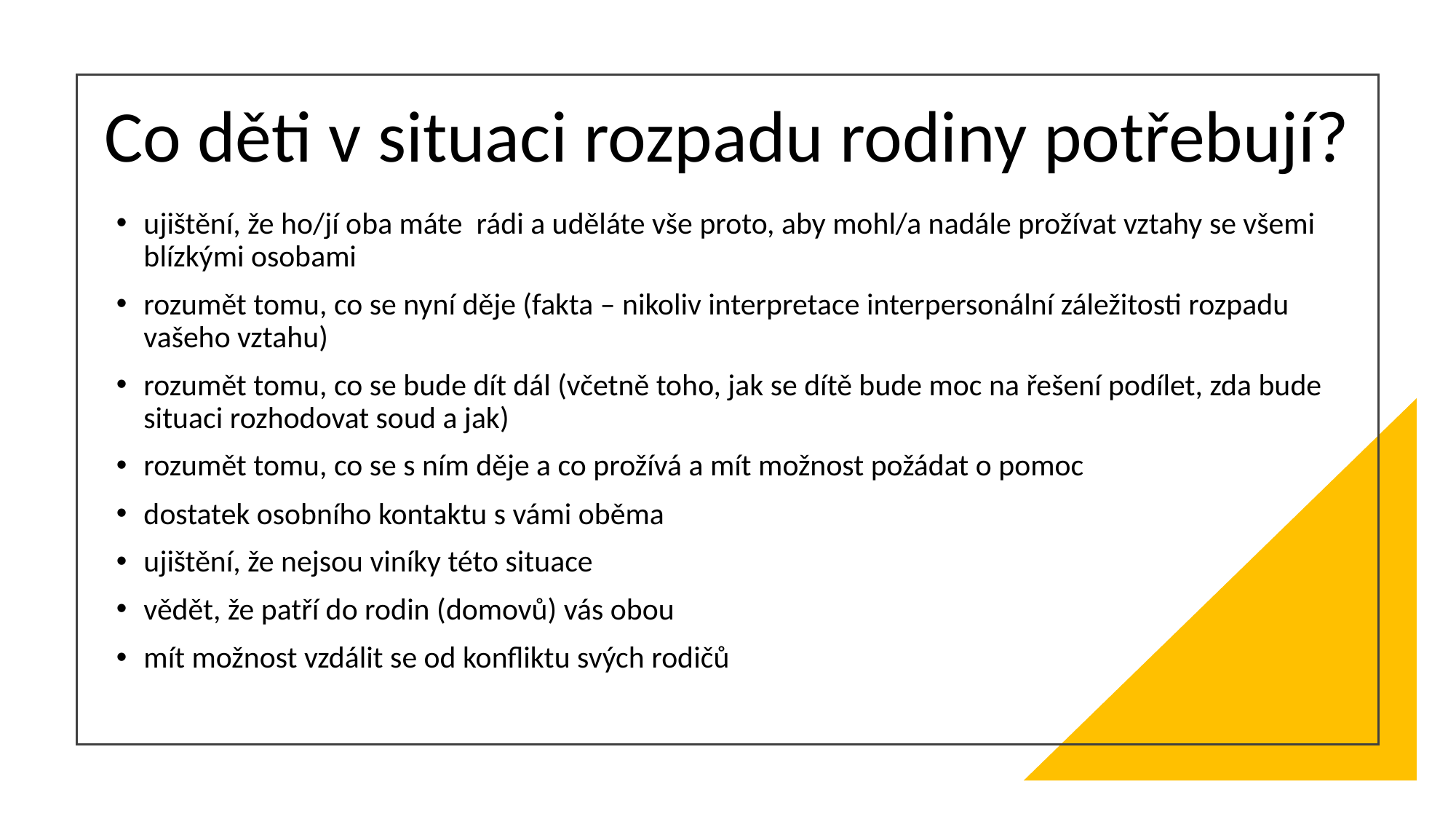

# Co děti v situaci rozpadu rodiny potřebují?
ujištění, že ho/jí oba máte  rádi a uděláte vše proto, aby mohl/a nadále prožívat vztahy se všemi blízkými osobami
rozumět tomu, co se nyní děje (fakta – nikoliv interpretace interpersonální záležitosti rozpadu vašeho vztahu)
rozumět tomu, co se bude dít dál (včetně toho, jak se dítě bude moc na řešení podílet, zda bude situaci rozhodovat soud a jak)
rozumět tomu, co se s ním děje a co prožívá a mít možnost požádat o pomoc
dostatek osobního kontaktu s vámi oběma
ujištění, že nejsou viníky této situace
vědět, že patří do rodin (domovů) vás obou
mít možnost vzdálit se od konfliktu svých rodičů